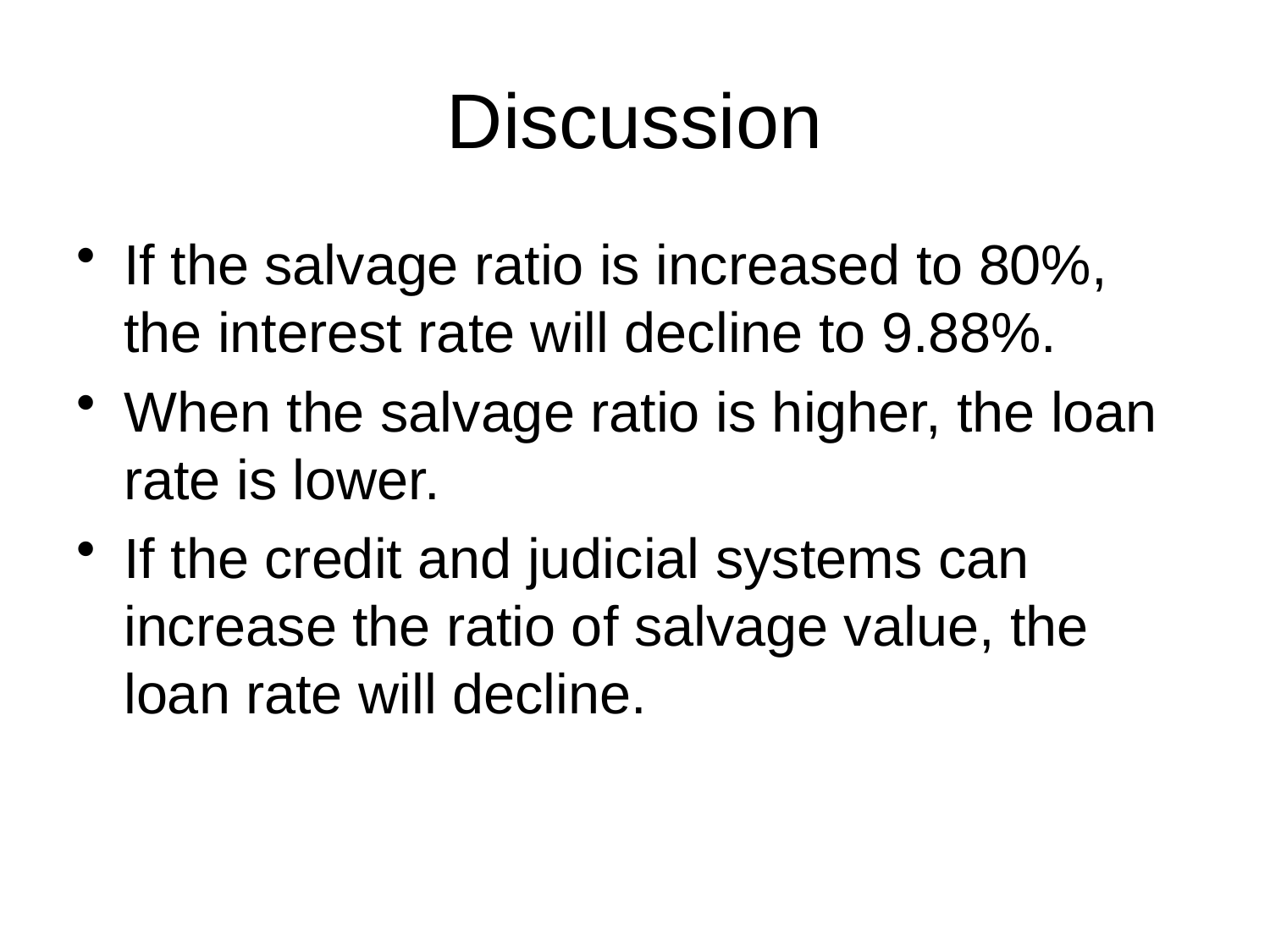

# Discussion
If the salvage ratio is increased to 80%, the interest rate will decline to 9.88%.
When the salvage ratio is higher, the loan rate is lower.
If the credit and judicial systems can increase the ratio of salvage value, the loan rate will decline.